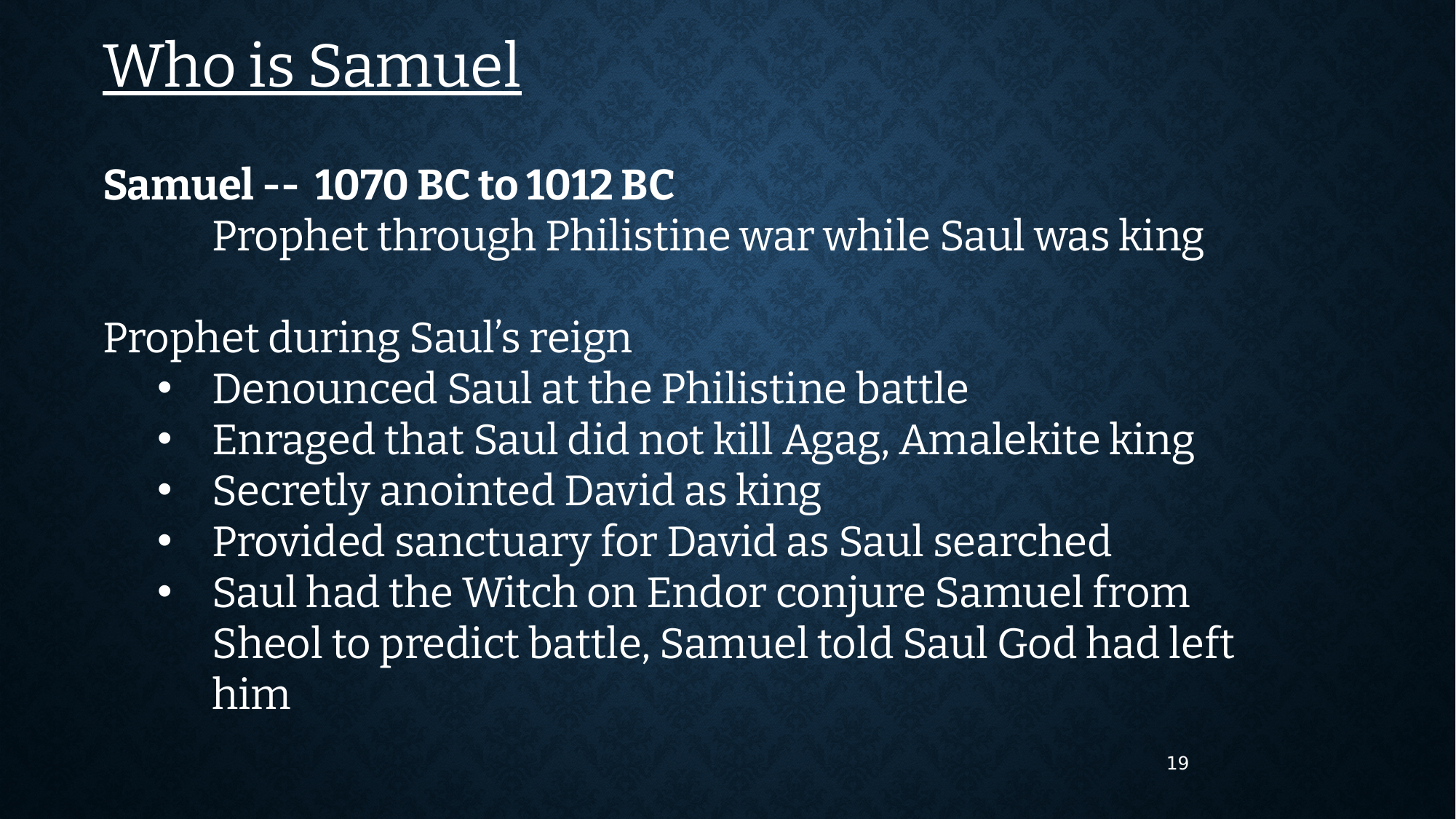

Who is Samuel

Samuel --  1070 BC to 1012 BC
	Prophet through Philistine war while Saul was king

Prophet during Saul’s reign
Denounced Saul at the Philistine battle
Enraged that Saul did not kill Agag, Amalekite king
Secretly anointed David as king
Provided sanctuary for David as Saul searched
Saul had the Witch on Endor conjure Samuel from Sheol to predict battle, Samuel told Saul God had left him

19